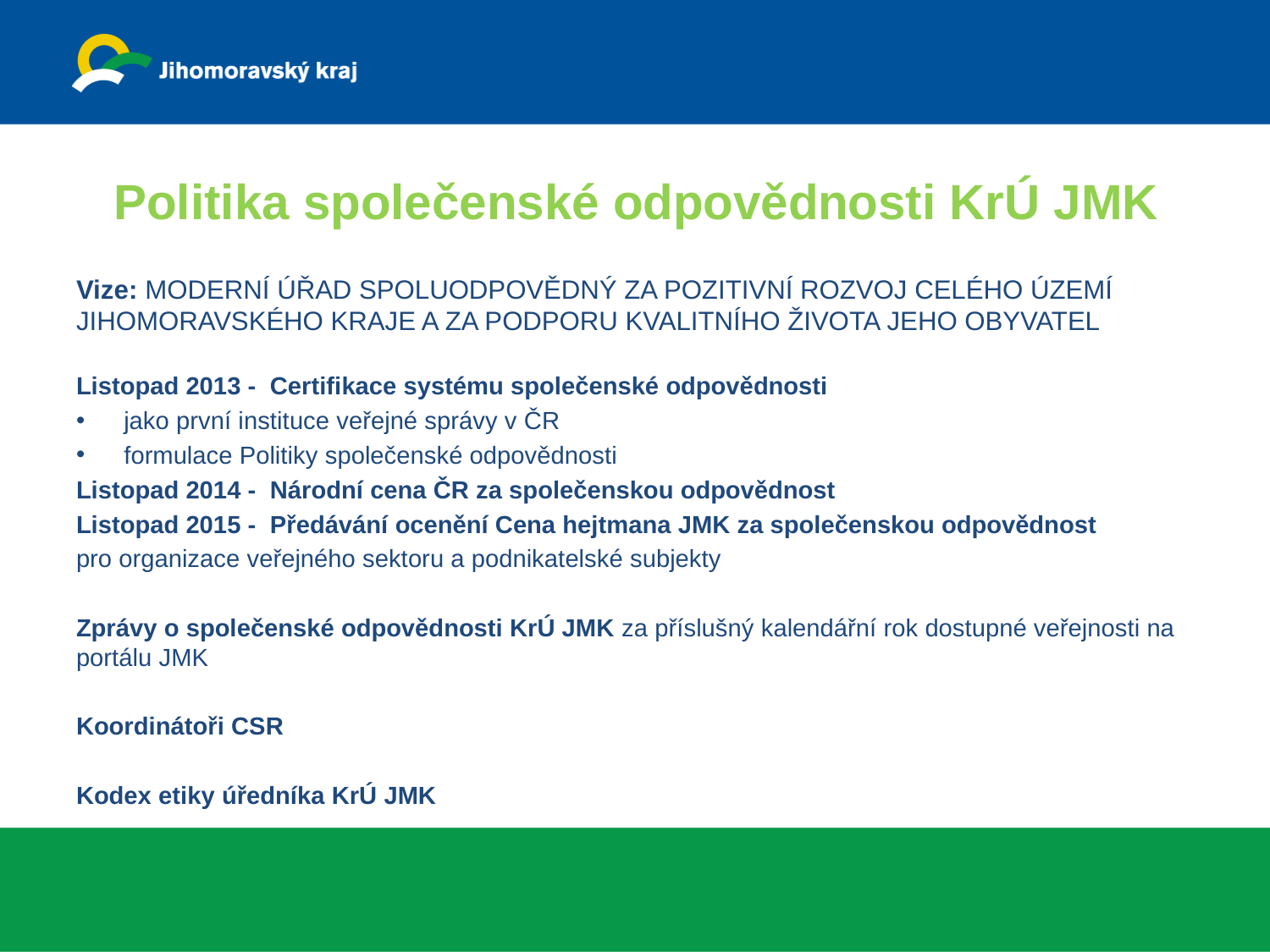

# Politika společenské odpovědnosti KrÚ JMK
Vize: MODERNÍ ÚŘAD SPOLUODPOVĚDNÝ ZA POZITIVNÍ ROZVOJ CELÉHO ÚZEMÍ JIHOMORAVSKÉHO KRAJE A ZA PODPORU KVALITNÍHO ŽIVOTA JEHO OBYVATEL

Listopad 2013 -  Certifikace systému společenské odpovědnosti
jako první instituce veřejné správy v ČR
formulace Politiky společenské odpovědnosti
Listopad 2014 -  Národní cena ČR za společenskou odpovědnost
Listopad 2015 -  Předávání ocenění Cena hejtmana JMK za společenskou odpovědnost
pro organizace veřejného sektoru a podnikatelské subjekty

Zprávy o společenské odpovědnosti KrÚ JMK za příslušný kalendářní rok dostupné veřejnosti na portálu JMK

Koordinátoři CSR

Kodex etiky úředníka KrÚ JMK